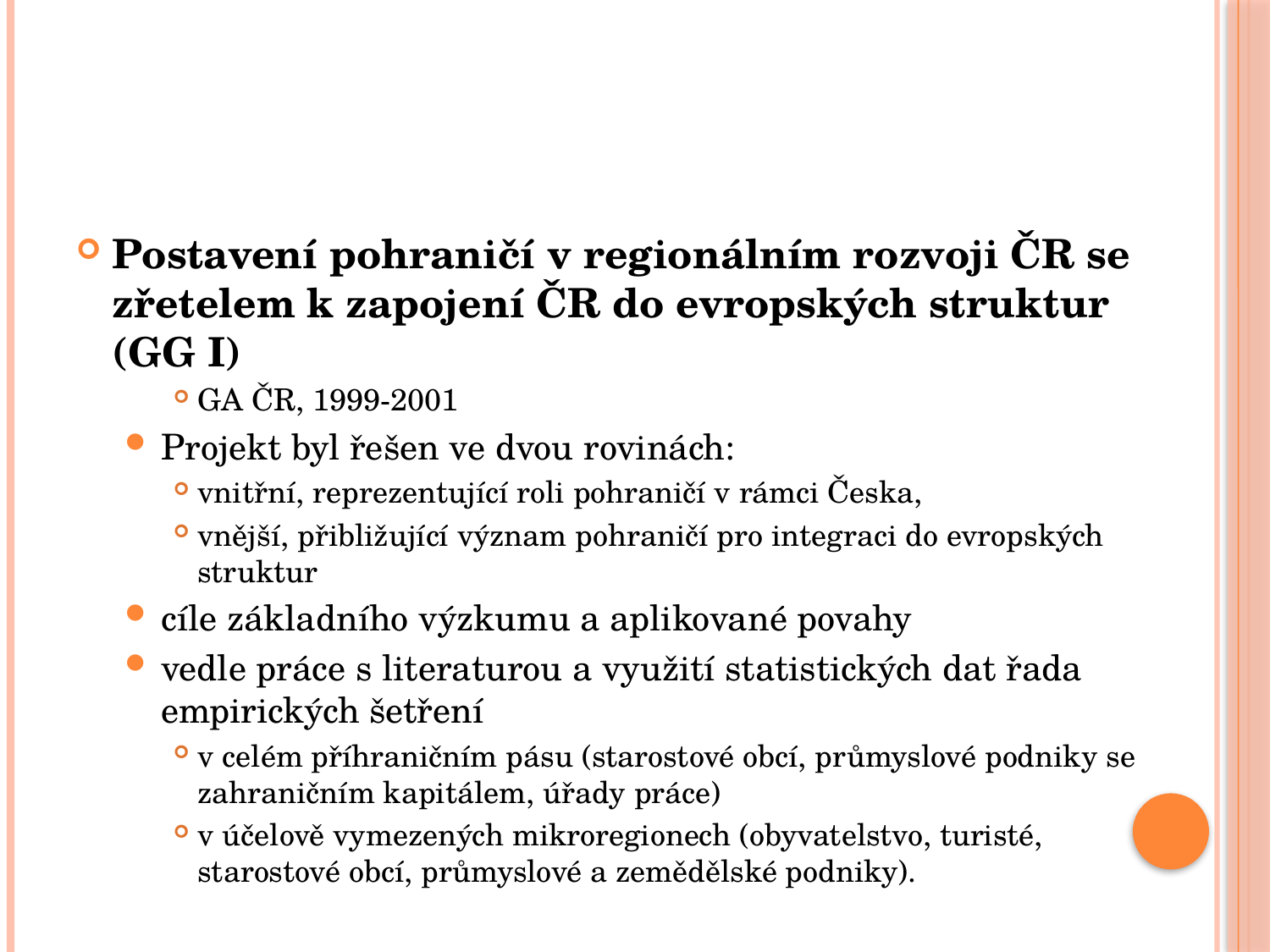

#
Postavení pohraničí v regionálním rozvoji ČR se zřetelem k zapojení ČR do evropských struktur (GG I)
GA ČR, 1999-2001
Projekt byl řešen ve dvou rovinách:
vnitřní, reprezentující roli pohraničí v rámci Česka,
vnější, přibližující význam pohraničí pro integraci do evropských struktur
cíle základního výzkumu a aplikované povahy
vedle práce s literaturou a využití statistických dat řada empirických šetření
v celém příhraničním pásu (starostové obcí, průmyslové podniky se zahraničním kapitálem, úřady práce)
v účelově vymezených mikroregionech (obyvatelstvo, turisté, starostové obcí, průmyslové a zemědělské podniky).